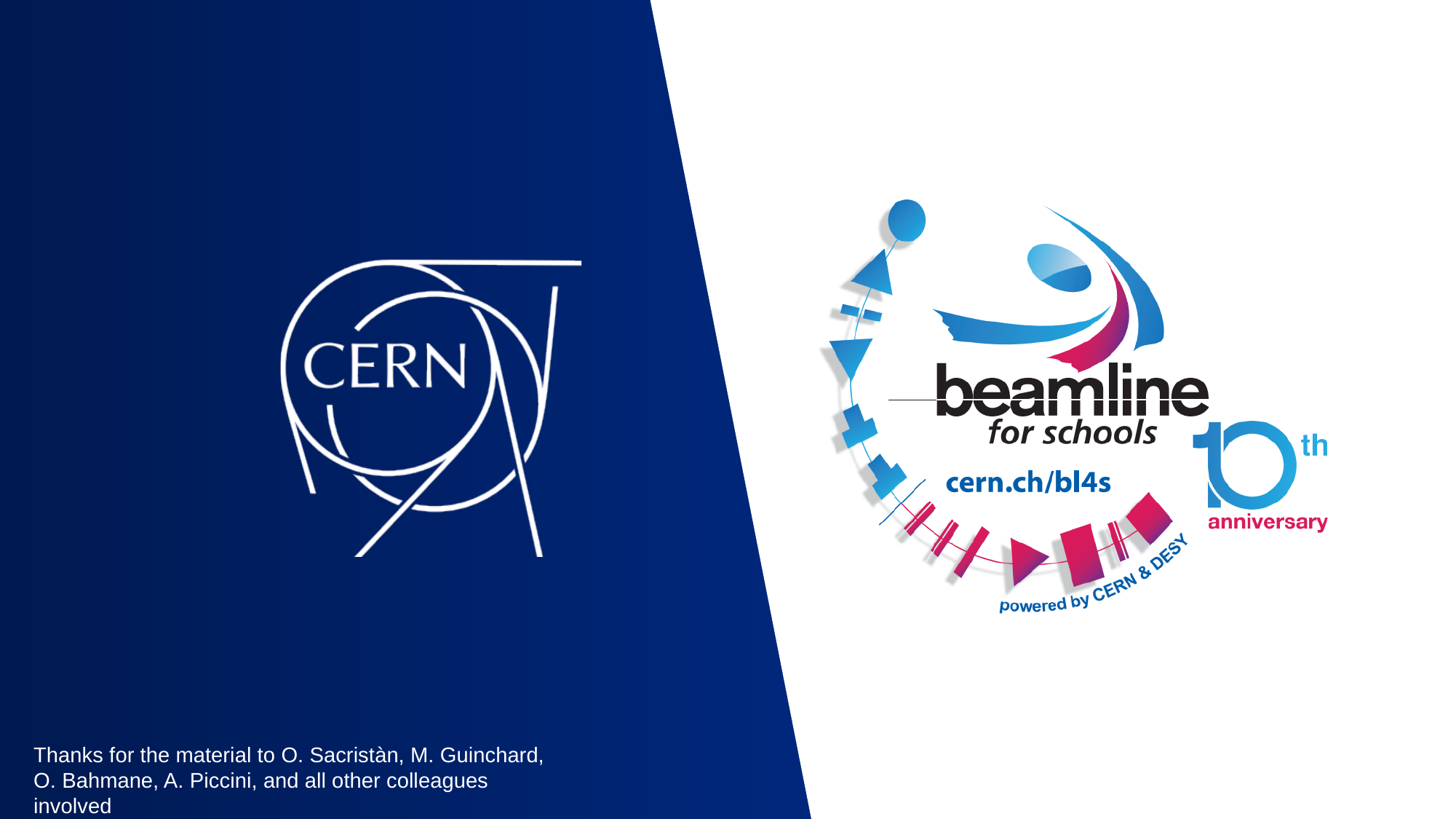

Thanks for the material to O. Sacristàn, M. Guinchard,
O. Bahmane, A. Piccini, and all other colleagues involved